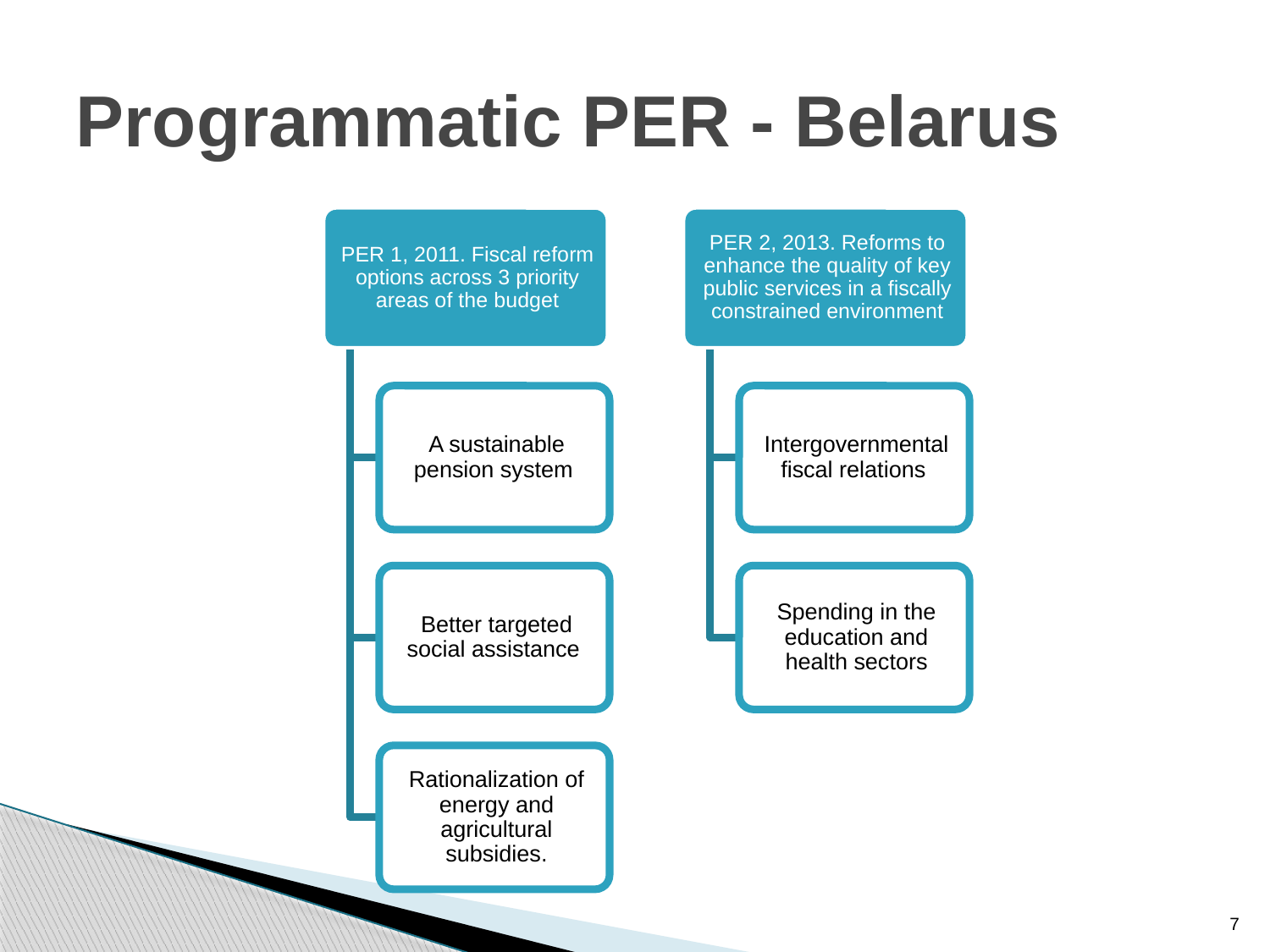

# Programmatic PER - Belarus
PER 1, 2011. Fiscal reform options across 3 priority areas of the budget
A sustainable pension system
Better targeted social assistance
Rationalization of energy and agricultural subsidies.
PER 2, 2013. Reforms to enhance the quality of key public services in a fiscally constrained environment
Intergovernmental fiscal relations
Spending in the education and health sectors
7